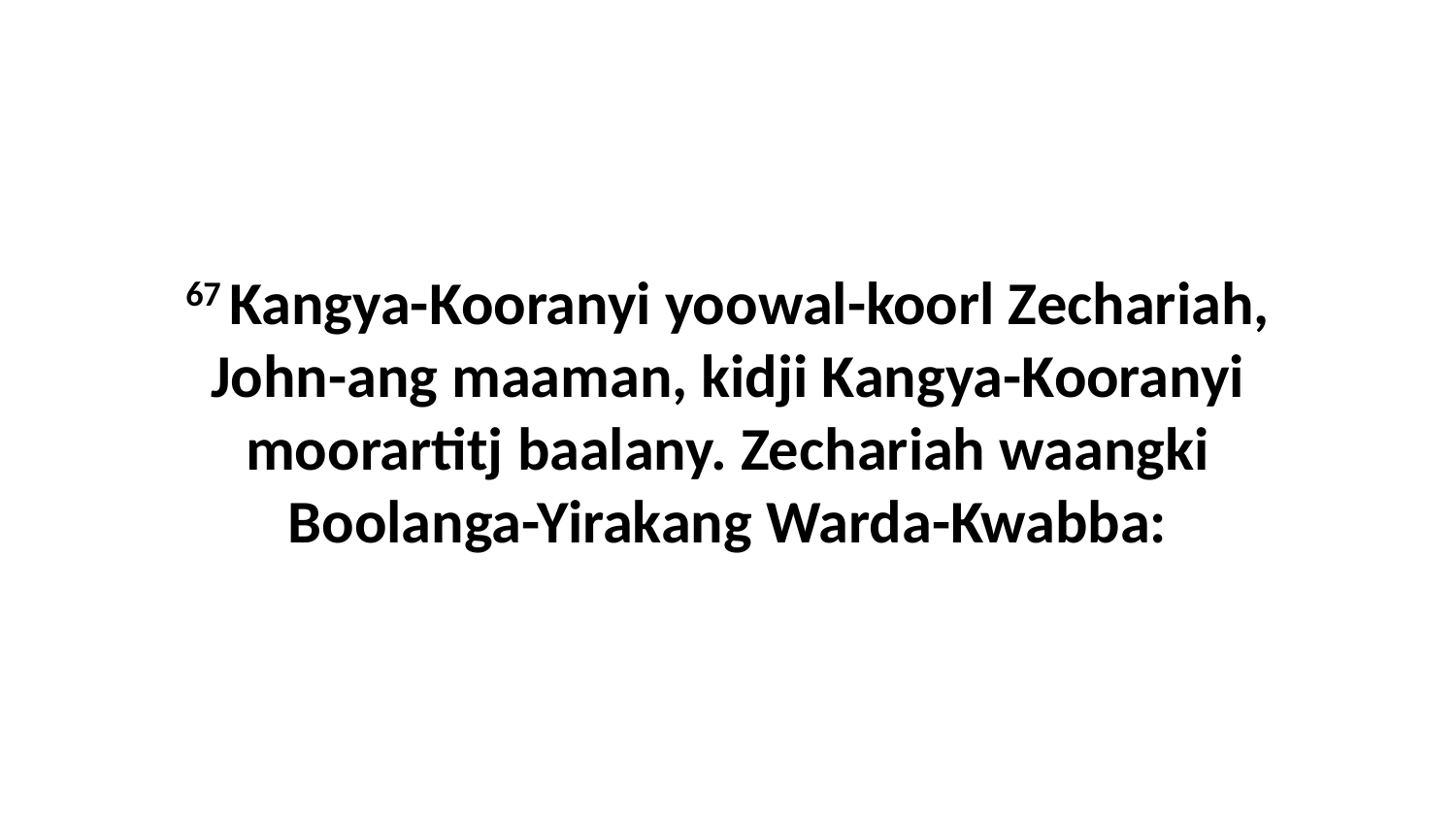

67 Kangya-Kooranyi yoowal-koorl Zechariah, John-ang maaman, kidji Kangya-Kooranyi moorartitj baalany. Zechariah waangki Boolanga-Yirakang Warda-Kwabba: